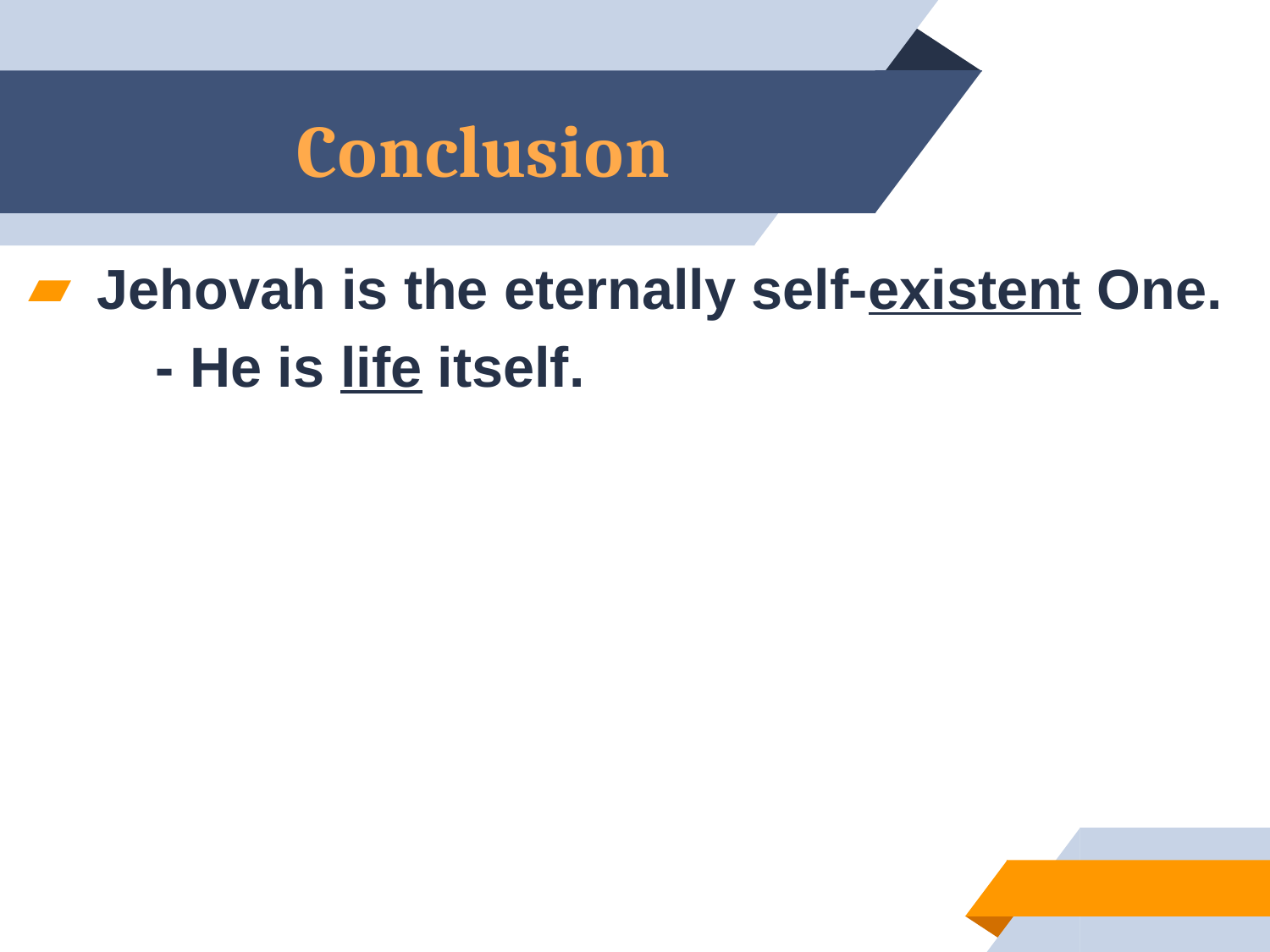

# Conclusion
 Jehovah is the eternally self-existent One.
	- He is life itself.

26